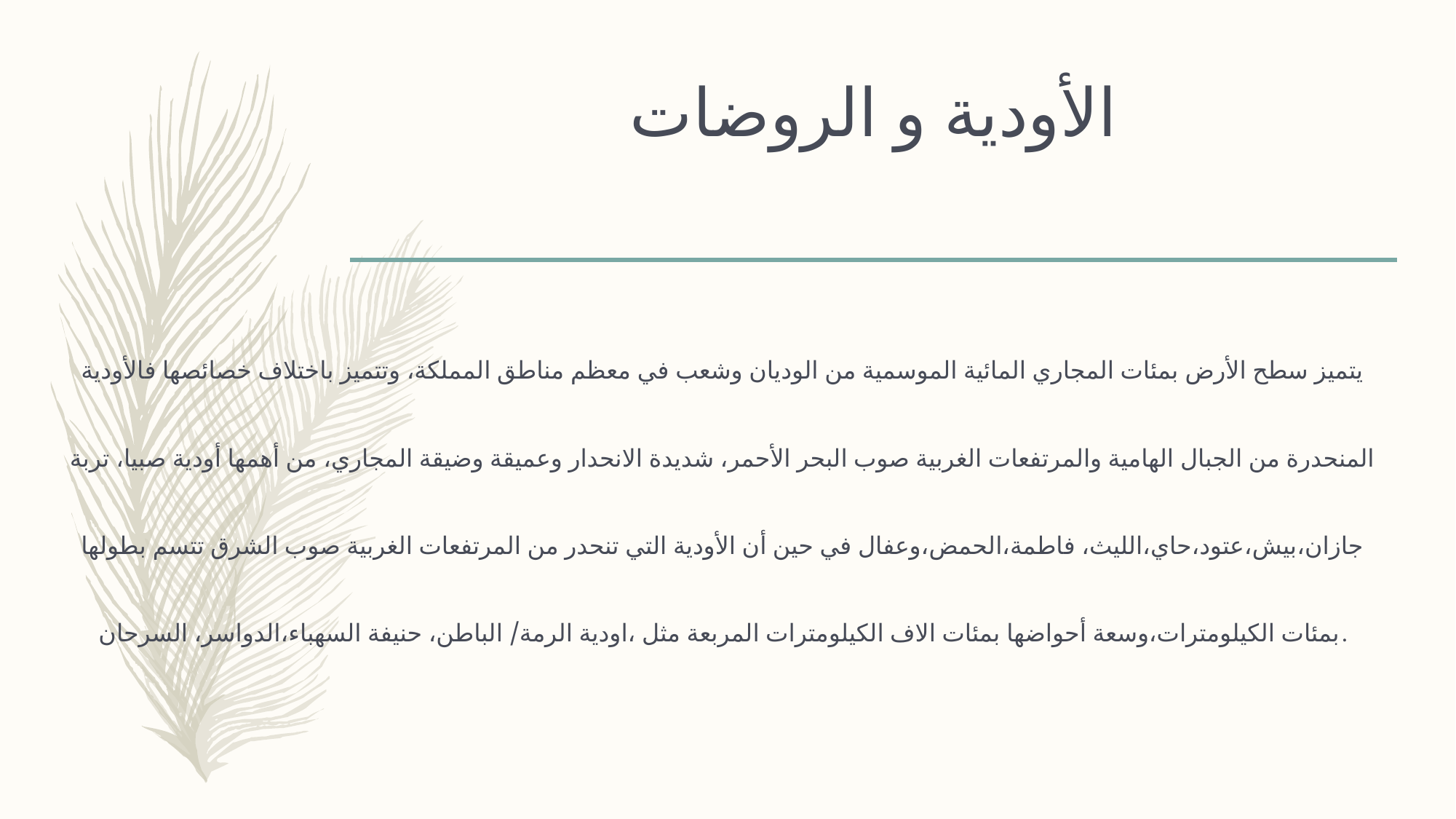

# الأودية و الروضات
يتميز سطح الأرض بمئات المجاري المائية الموسمية من الوديان وشعب في معظم مناطق المملكة، وتتميز باختلاف خصائصها فالأودية المنحدرة من الجبال الهامية والمرتفعات الغربية صوب البحر الأحمر، شديدة الانحدار وعميقة وضيقة المجاري، من أهمها أودية صبيا، تربة جازان،بيش،عتود،حاي،الليث، فاطمة،الحمض،وعفال في حين أن الأودية التي تنحدر من المرتفعات الغربية صوب الشرق تتسم بطولها بمئات الكيلومترات،وسعة أحواضها بمئات الاف الكيلومترات المربعة مثل ،اودية الرمة/ الباطن، حنيفة السهباء،الدواسر، السرحان.